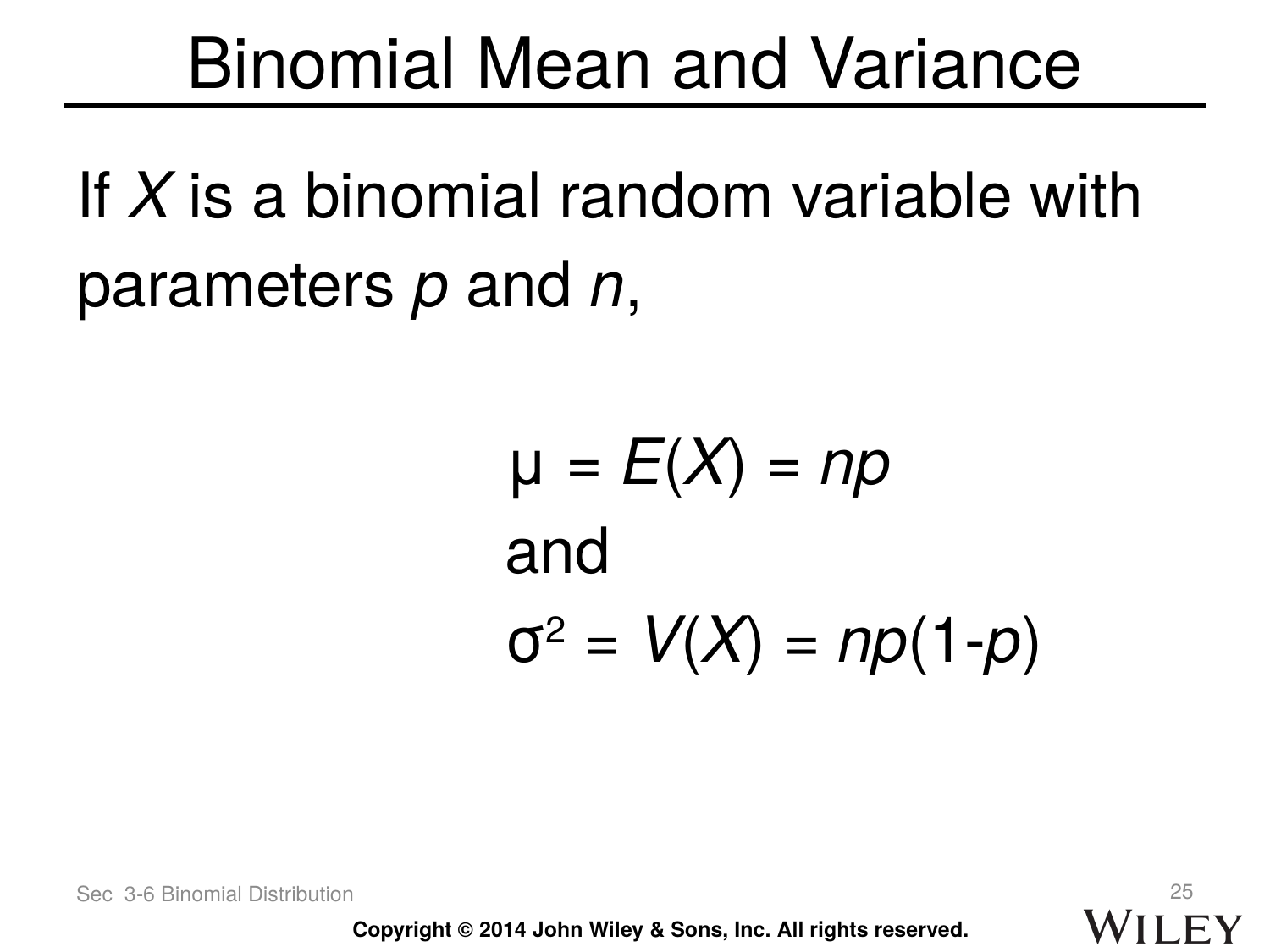

# Binomial Mean and Variance
If X is a binomial random variable with
parameters p and n,

				μ = E(X) = np
				and
				σ2 = V(X) = np(1-p)
Sec  3-6 Binomial Distribution
25